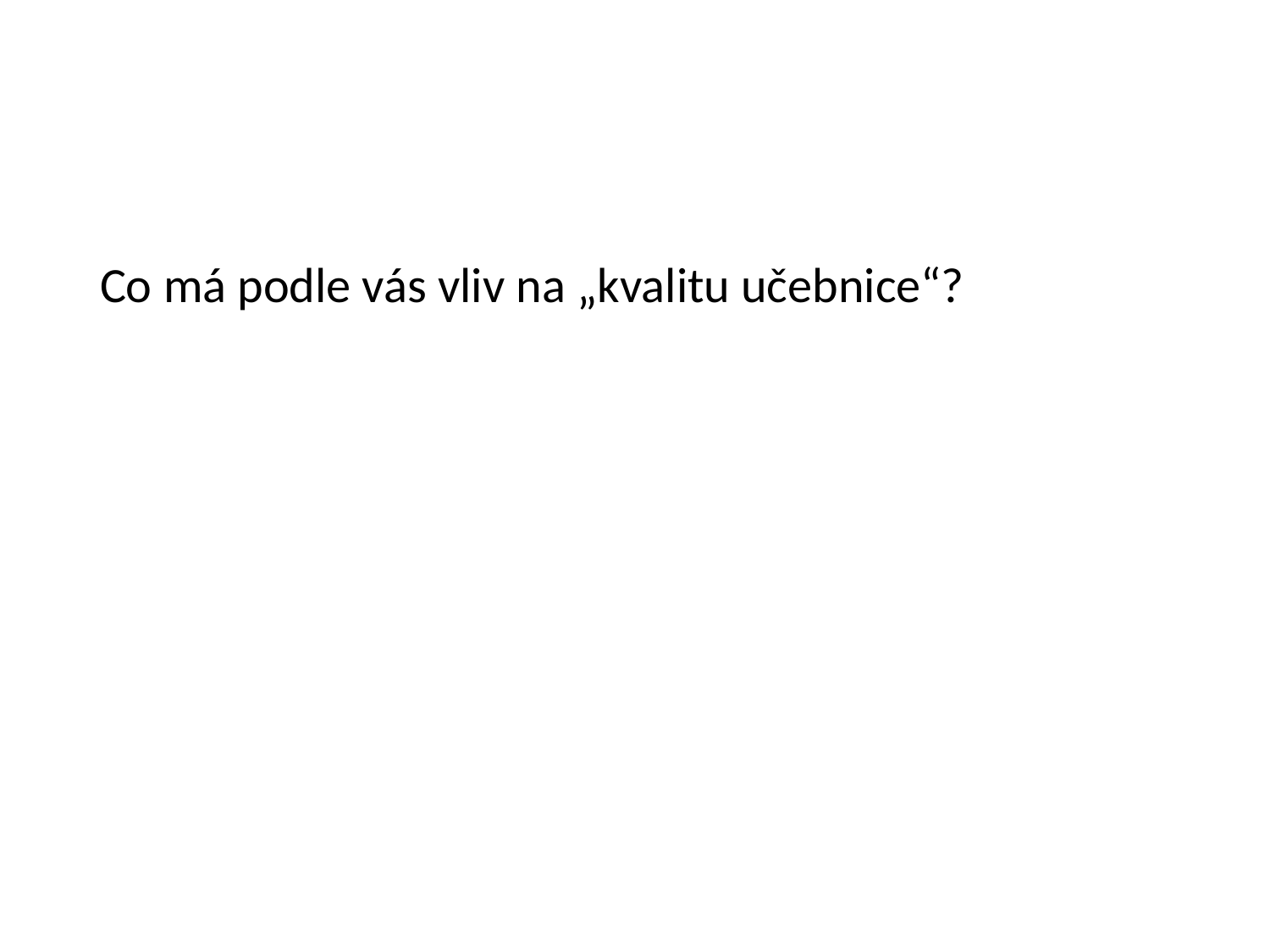

#
Co má podle vás vliv na „kvalitu učebnice“?